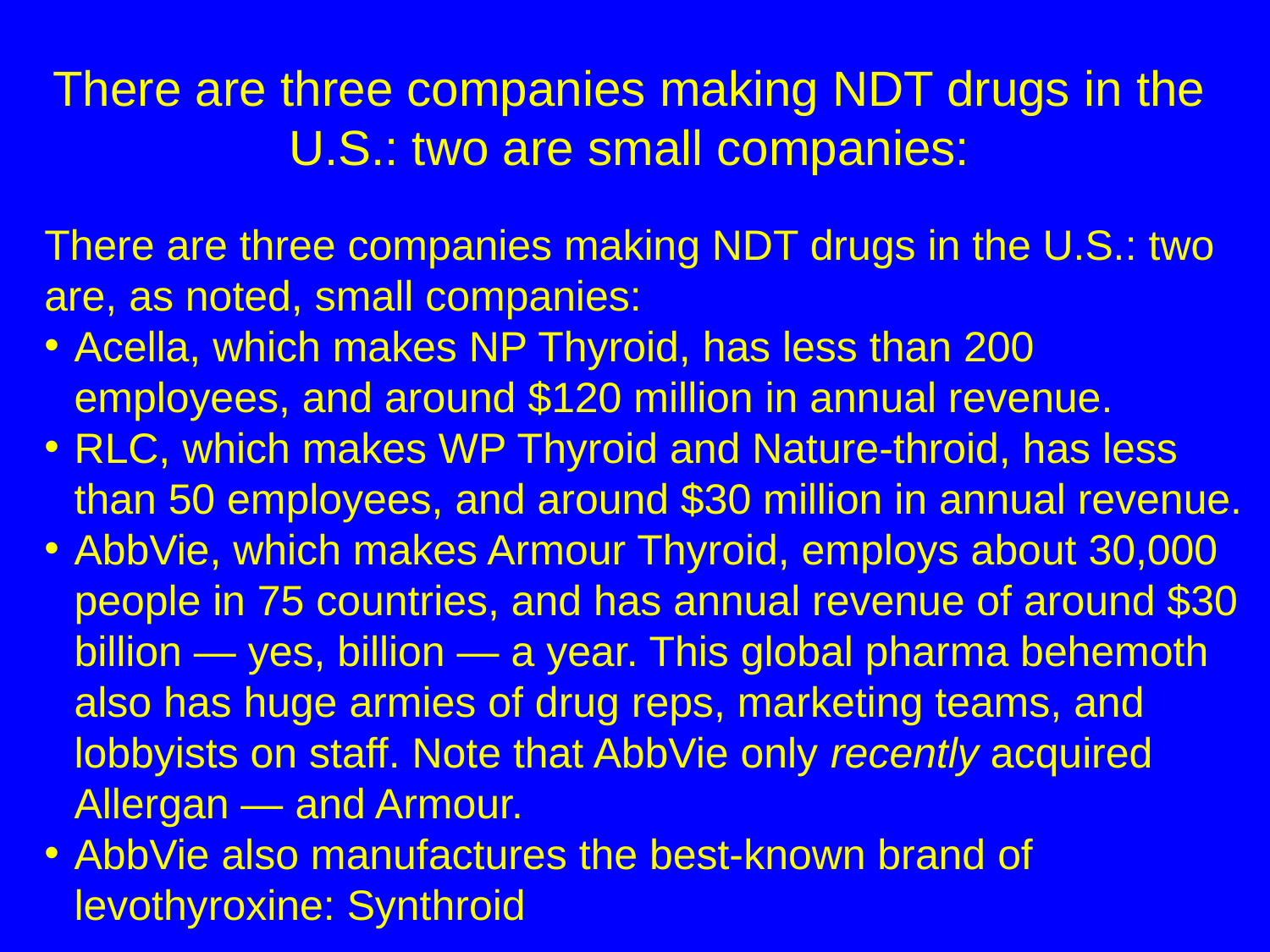

# There are three companies making NDT drugs in the U.S.: two are small companies:
There are three companies making NDT drugs in the U.S.: two are, as noted, small companies:
Acella, which makes NP Thyroid, has less than 200 employees, and around $120 million in annual revenue.
RLC, which makes WP Thyroid and Nature-throid, has less than 50 employees, and around $30 million in annual revenue.
AbbVie, which makes Armour Thyroid, employs about 30,000 people in 75 countries, and has annual revenue of around $30 billion — yes, billion — a year. This global pharma behemoth also has huge armies of drug reps, marketing teams, and lobbyists on staff. Note that AbbVie only recently acquired Allergan — and Armour.
AbbVie also manufactures the best-known brand of levothyroxine: Synthroid